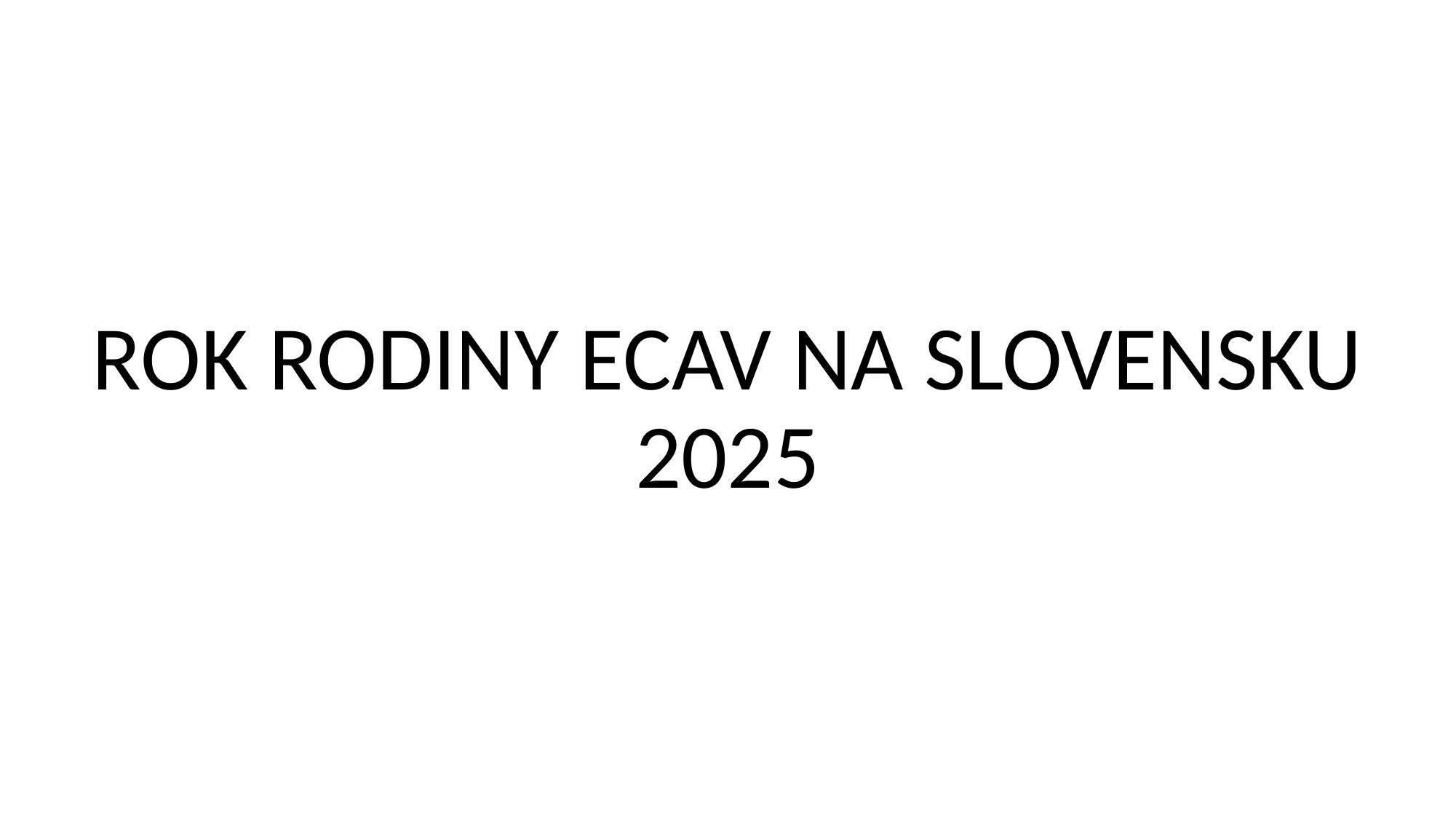

# ROK RODINY ECAV NA SLOVENSKU 2025